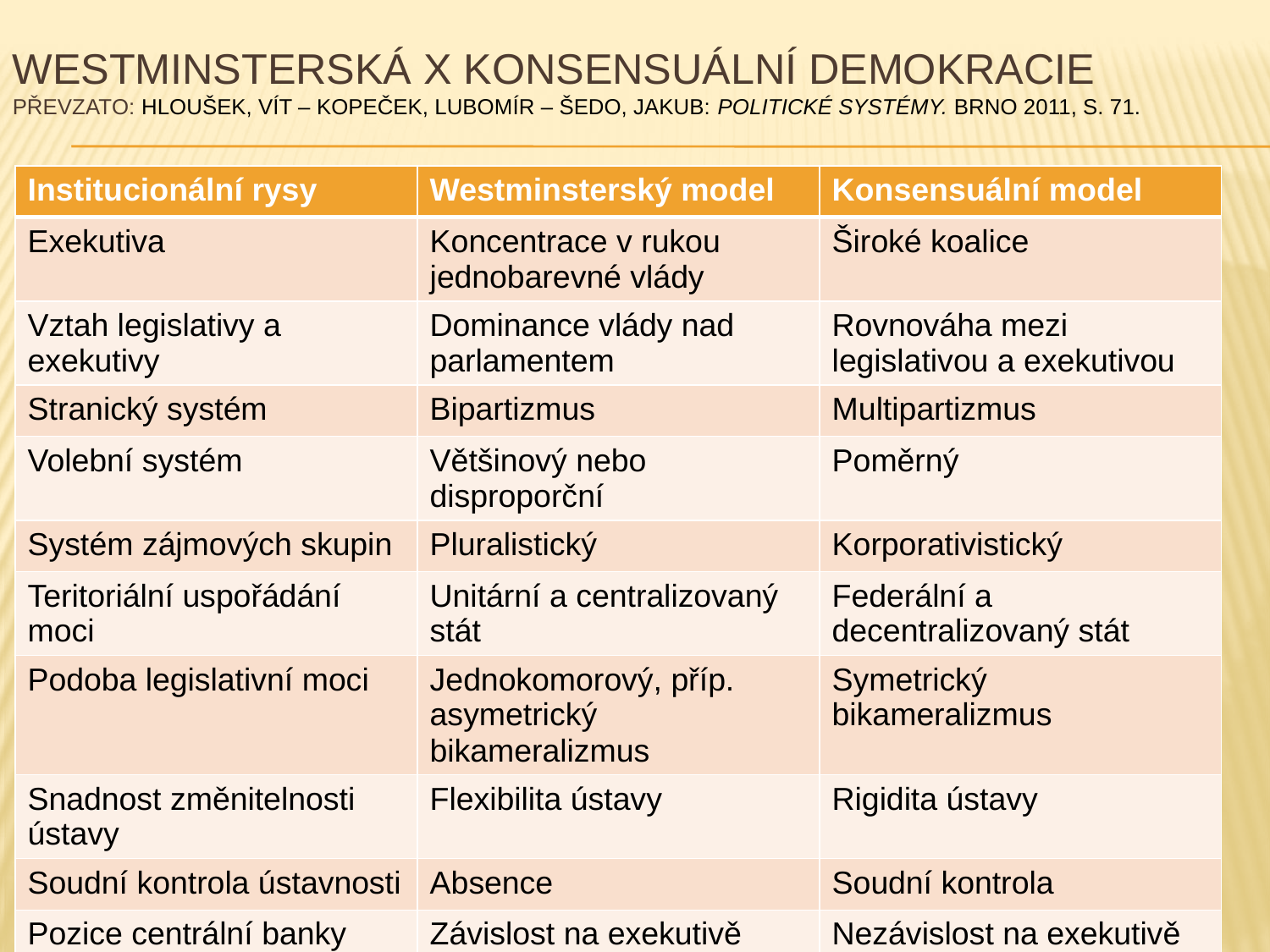

# Westminsterská x Konsensuální demokracie Převzato: HLOUŠEK, Vít – KOPEČEK, Lubomír – ŠEDO, Jakub: Politické systémy. Brno 2011, s. 71.
| Institucionální rysy | Westminsterský model | Konsensuální model |
| --- | --- | --- |
| Exekutiva | Koncentrace v rukou jednobarevné vlády | Široké koalice |
| Vztah legislativy a exekutivy | Dominance vlády nad parlamentem | Rovnováha mezi legislativou a exekutivou |
| Stranický systém | Bipartizmus | Multipartizmus |
| Volební systém | Většinový nebo disproporční | Poměrný |
| Systém zájmových skupin | Pluralistický | Korporativistický |
| Teritoriální uspořádání moci | Unitární a centralizovaný stát | Federální a decentralizovaný stát |
| Podoba legislativní moci | Jednokomorový, příp. asymetrický bikameralizmus | Symetrický bikameralizmus |
| Snadnost změnitelnosti ústavy | Flexibilita ústavy | Rigidita ústavy |
| Soudní kontrola ústavnosti | Absence | Soudní kontrola |
| Pozice centrální banky | Závislost na exekutivě | Nezávislost na exekutivě |